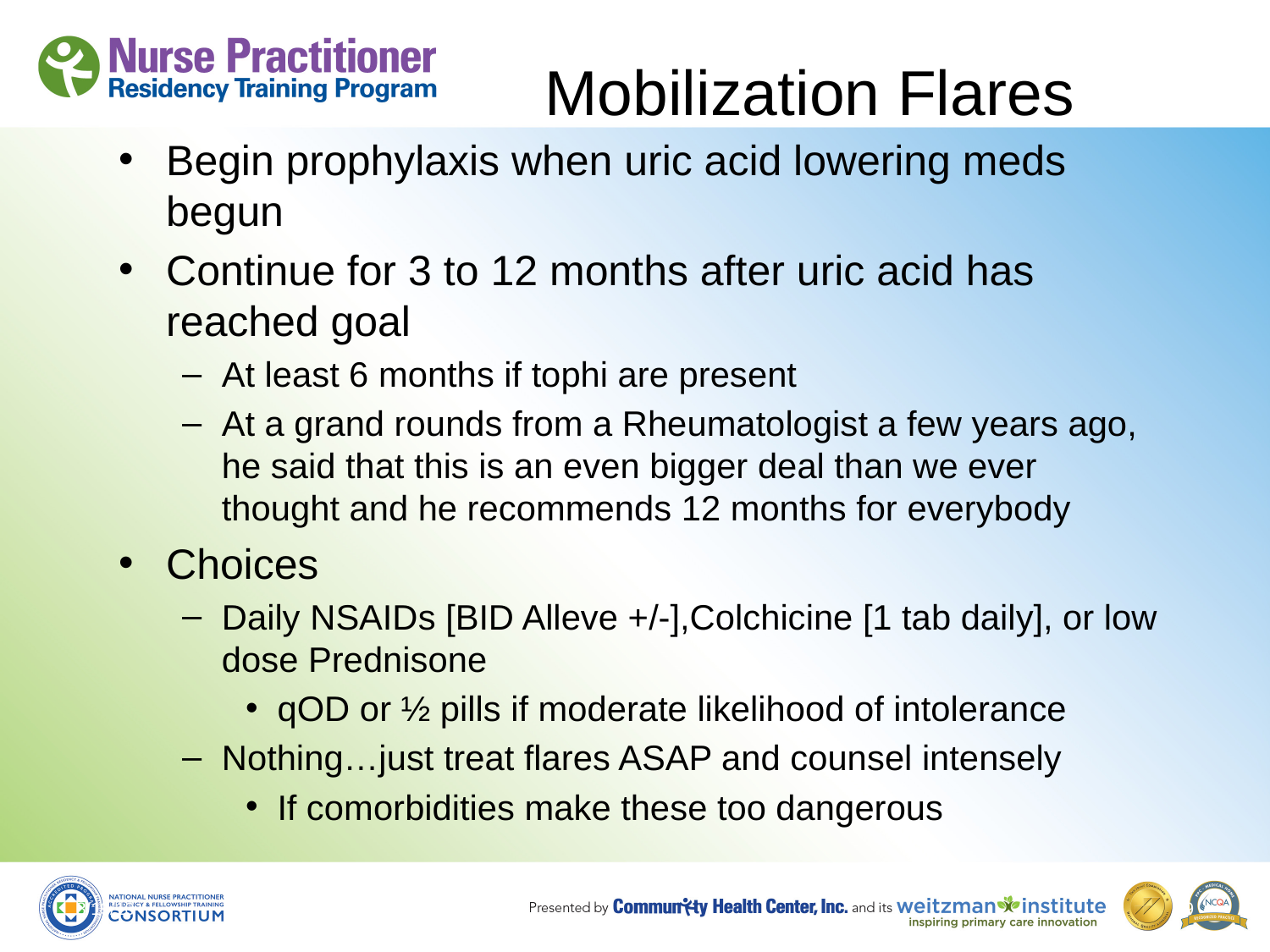

# Mobilization Flares
Begin prophylaxis when uric acid lowering meds begun
Continue for 3 to 12 months after uric acid has reached goal
At least 6 months if tophi are present
At a grand rounds from a Rheumatologist a few years ago, he said that this is an even bigger deal than we ever thought and he recommends 12 months for everybody
Choices
Daily NSAIDs [BID Alleve +/-],Colchicine [1 tab daily], or low dose Prednisone
qOD or ½ pills if moderate likelihood of intolerance
Nothing…just treat flares ASAP and counsel intensely
If comorbidities make these too dangerous

8/19/10
39